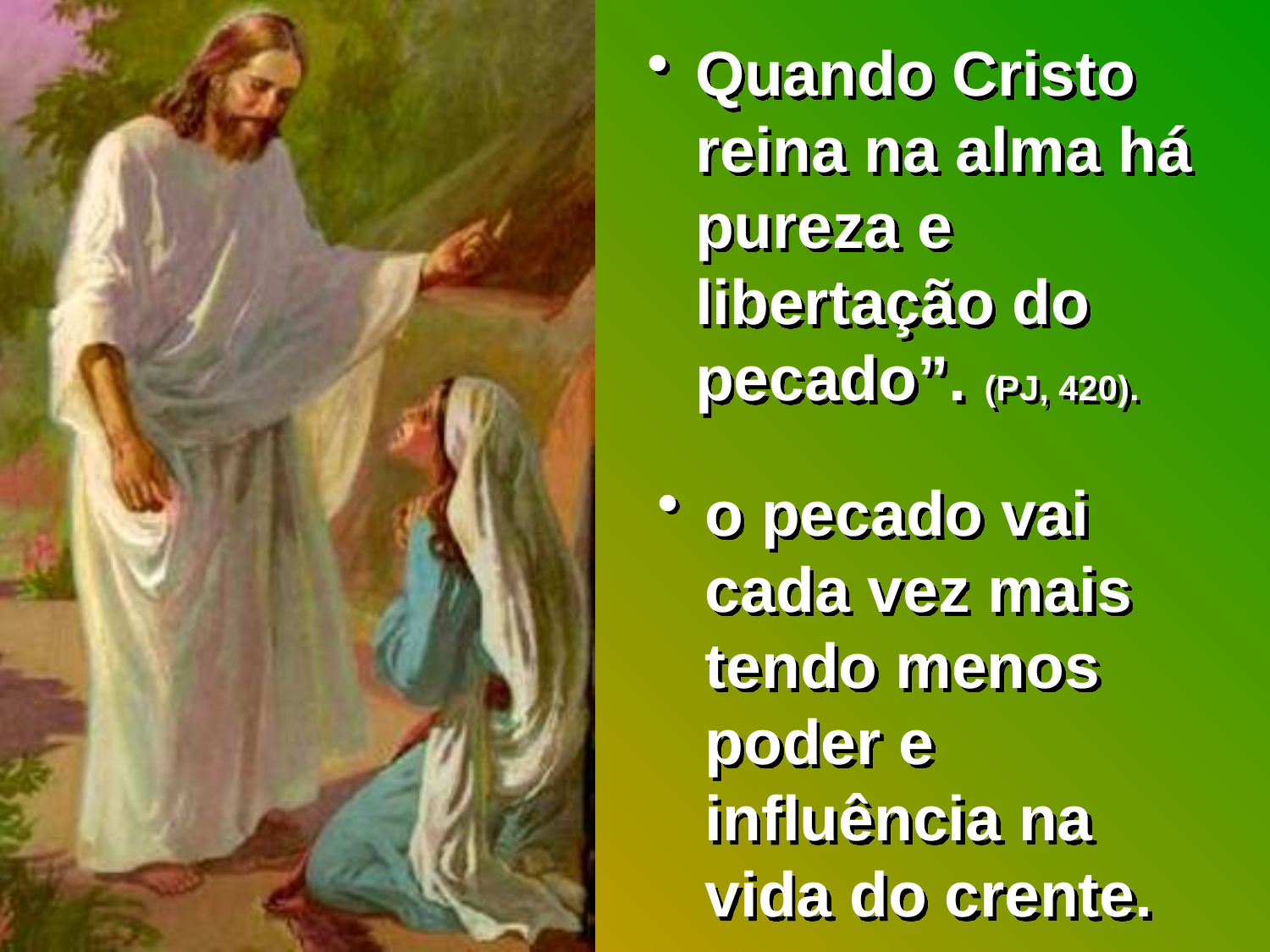

Quando Cristo reina na alma há pureza e libertação do pecado”. (PJ, 420).
o pecado vai cada vez mais tendo menos poder e influência na vida do crente.